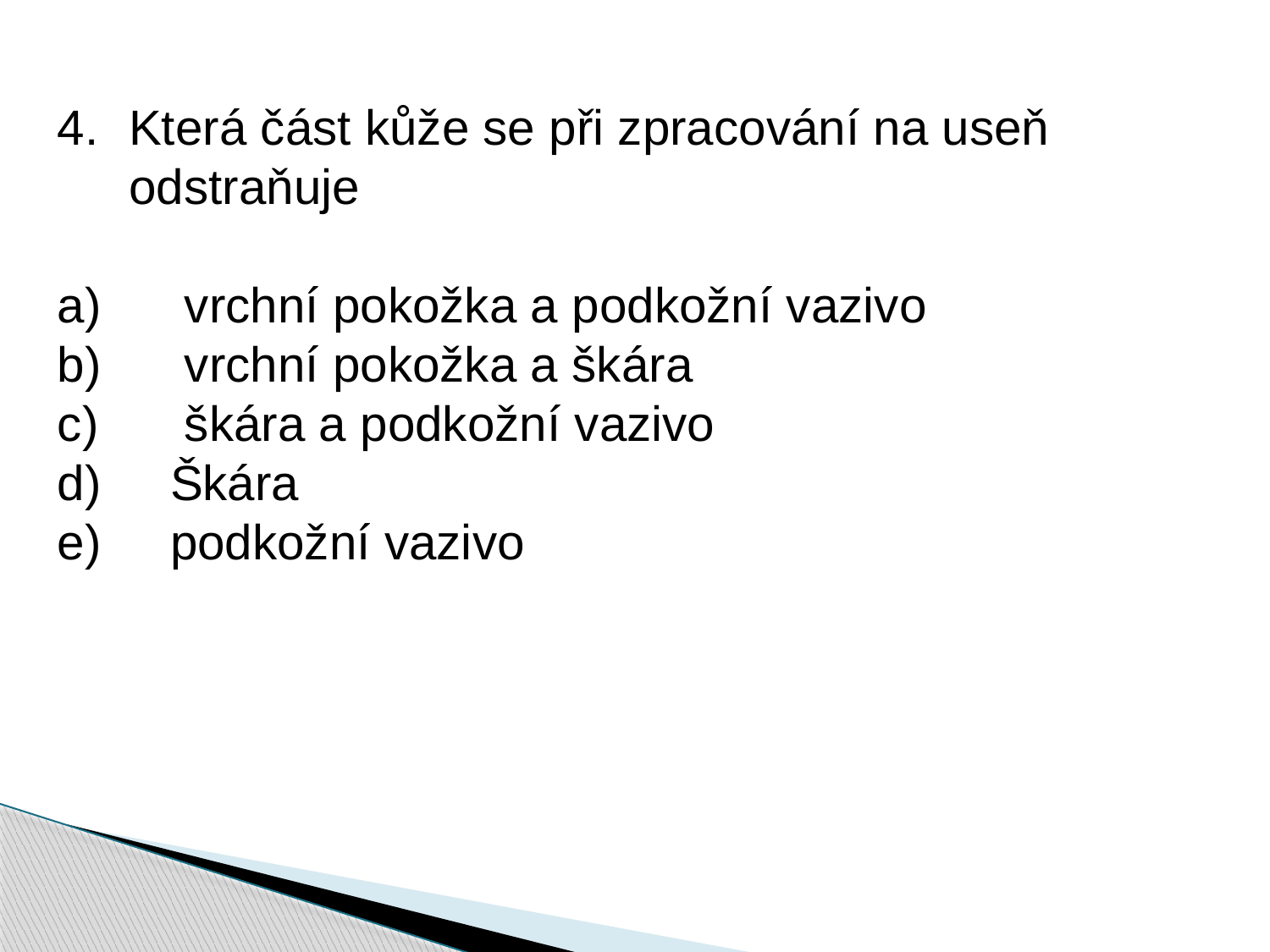

Která část kůže se při zpracování na useň odstraňuje

a)	vrchní pokožka a podkožní vazivo
b)	vrchní pokožka a škára
c)	škára a podkožní vazivo
   Škára
   podkožní vazivo